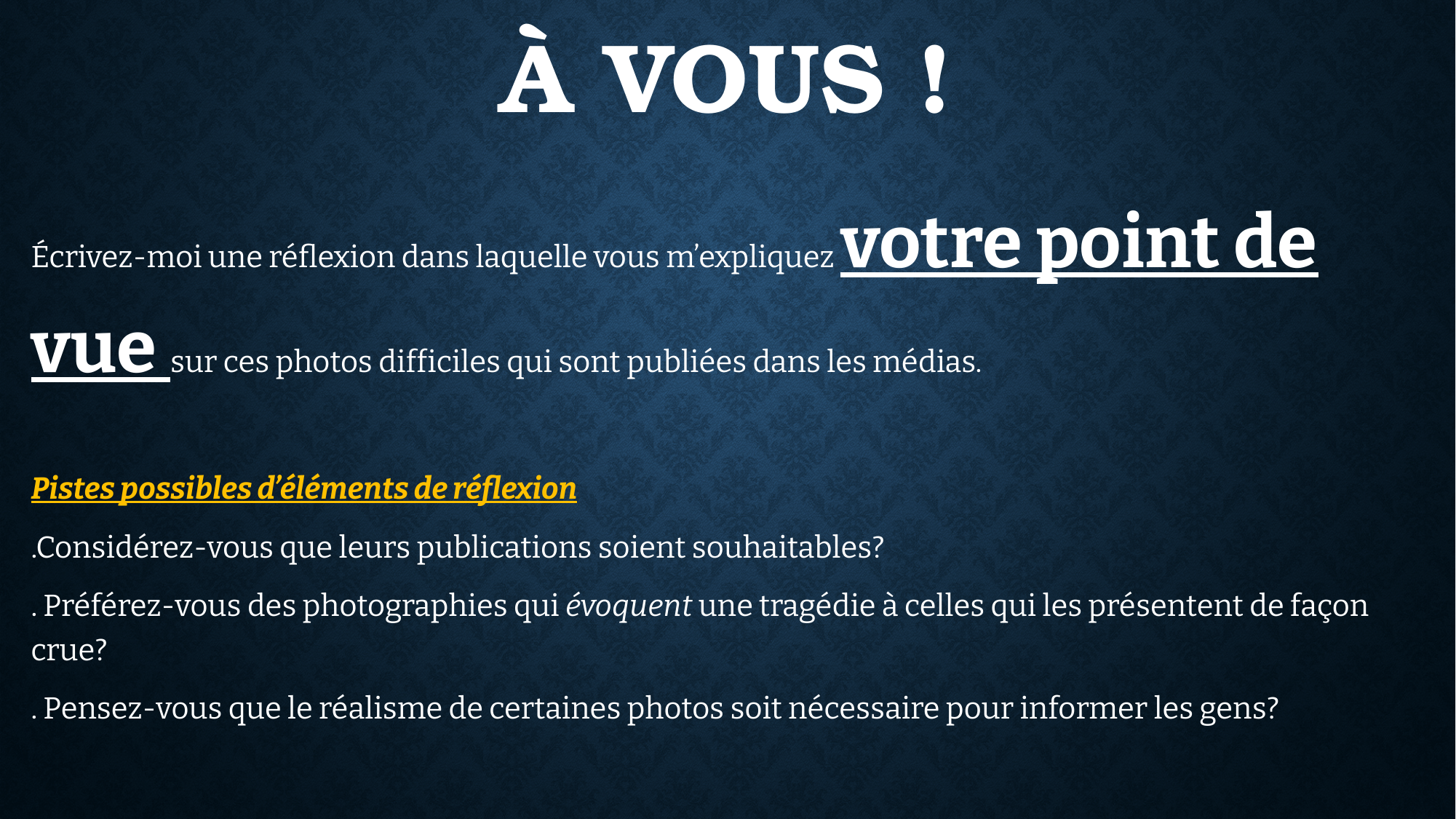

# À vous !
Écrivez-moi une réflexion dans laquelle vous m’expliquez votre point de vue sur ces photos difficiles qui sont publiées dans les médias.

Pistes possibles d’éléments de réflexion
.Considérez-vous que leurs publications soient souhaitables?
. Préférez-vous des photographies qui évoquent une tragédie à celles qui les présentent de façon crue?
. Pensez-vous que le réalisme de certaines photos soit nécessaire pour informer les gens?